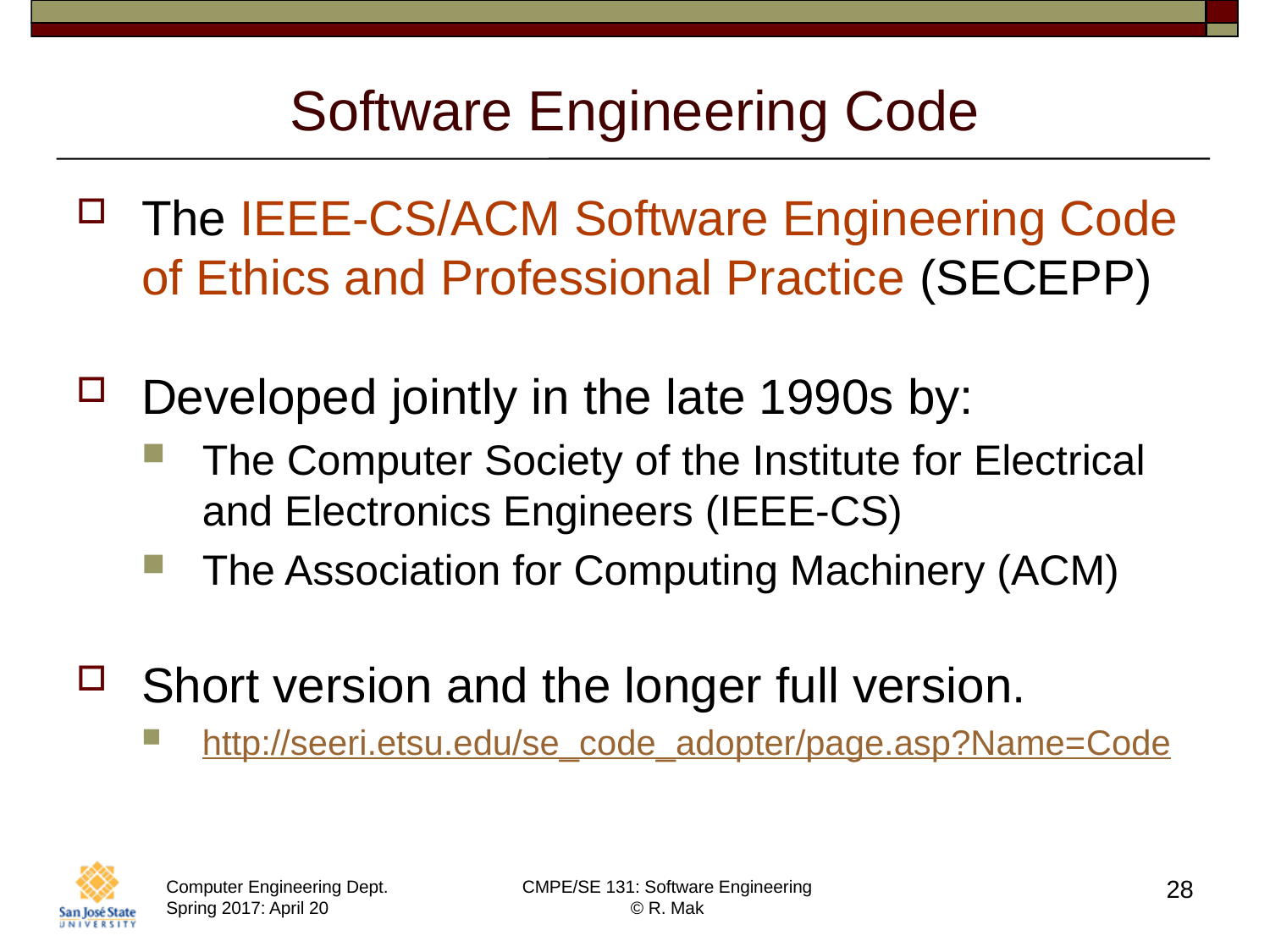

# Software Engineering Code
The IEEE-CS/ACM Software Engineering Code of Ethics and Professional Practice (SECEPP)

Developed jointly in the late 1990s by:
The Computer Society of the Institute for Electrical and Electronics Engineers (IEEE-CS)
The Association for Computing Machinery (ACM)

Short version and the longer full version.
http://seeri.etsu.edu/se_code_adopter/page.asp?Name=Code
28